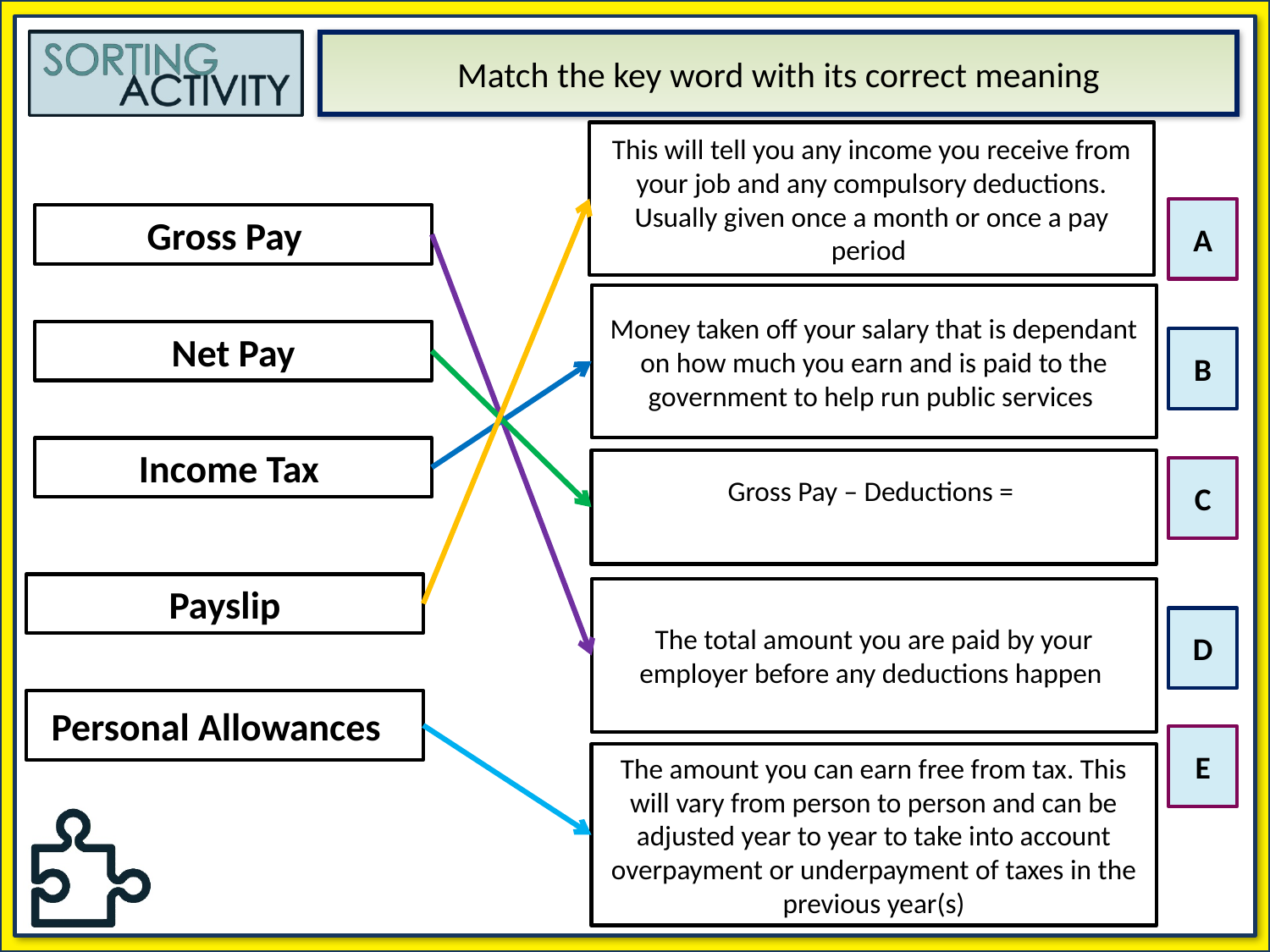

This will tell you any income you receive from your job and any compulsory deductions. Usually given once a month or once a pay period
A
Gross Pay
Money taken off your salary that is dependant on how much you earn and is paid to the government to help run public services
Net Pay
B
Income Tax
Gross Pay – Deductions =

C
Payslip
The total amount you are paid by your employer before any deductions happen
D
Personal Allowances
E
The amount you can earn free from tax. This will vary from person to person and can be adjusted year to year to take into account overpayment or underpayment of taxes in the previous year(s)